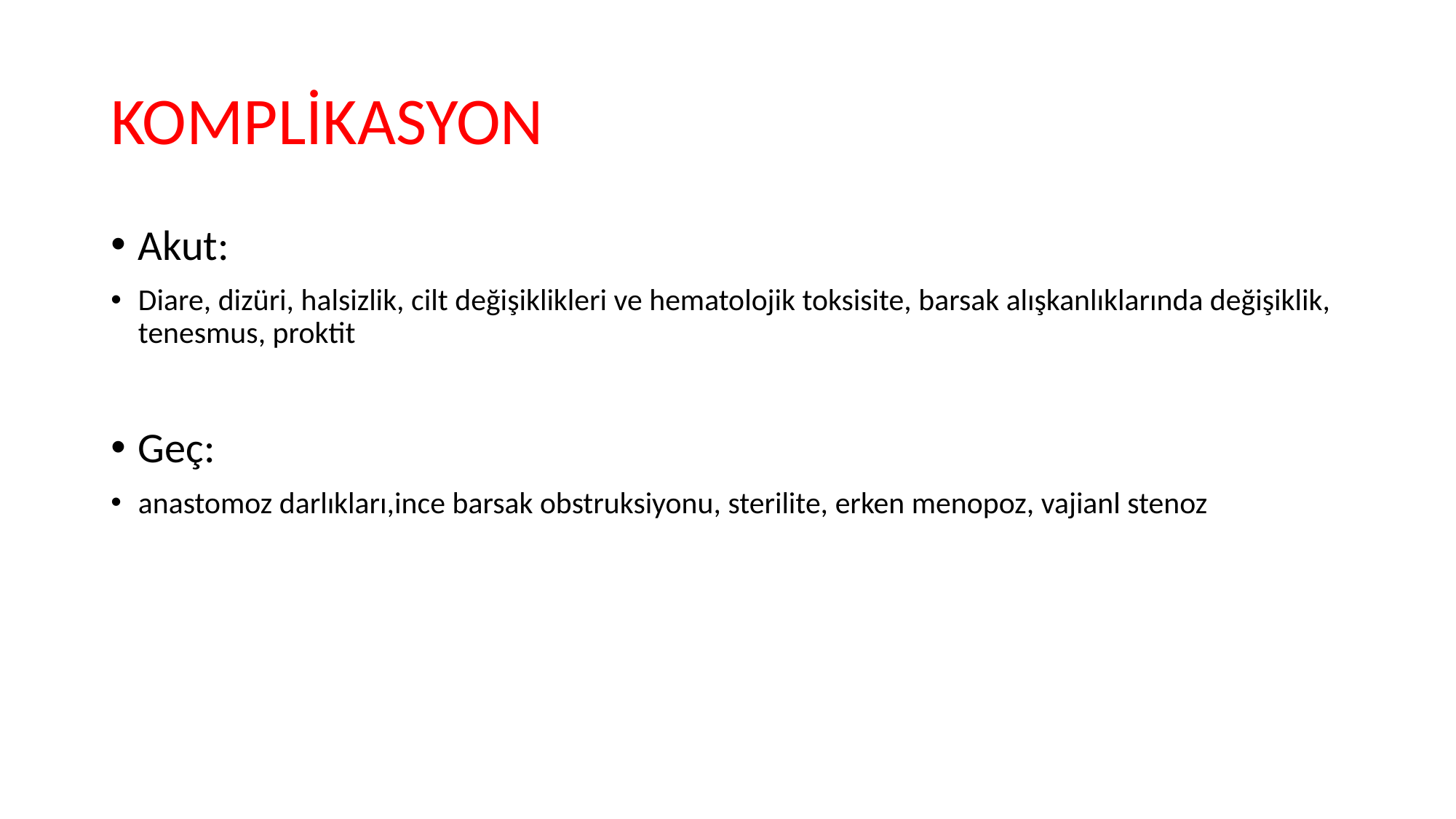

# KOMPLİKASYON
Akut:
Diare, dizüri, halsizlik, cilt değişiklikleri ve hematolojik toksisite, barsak alışkanlıklarında değişiklik, tenesmus, proktit

Geç:
anastomoz darlıkları,ince barsak obstruksiyonu, sterilite, erken menopoz, vajianl stenoz